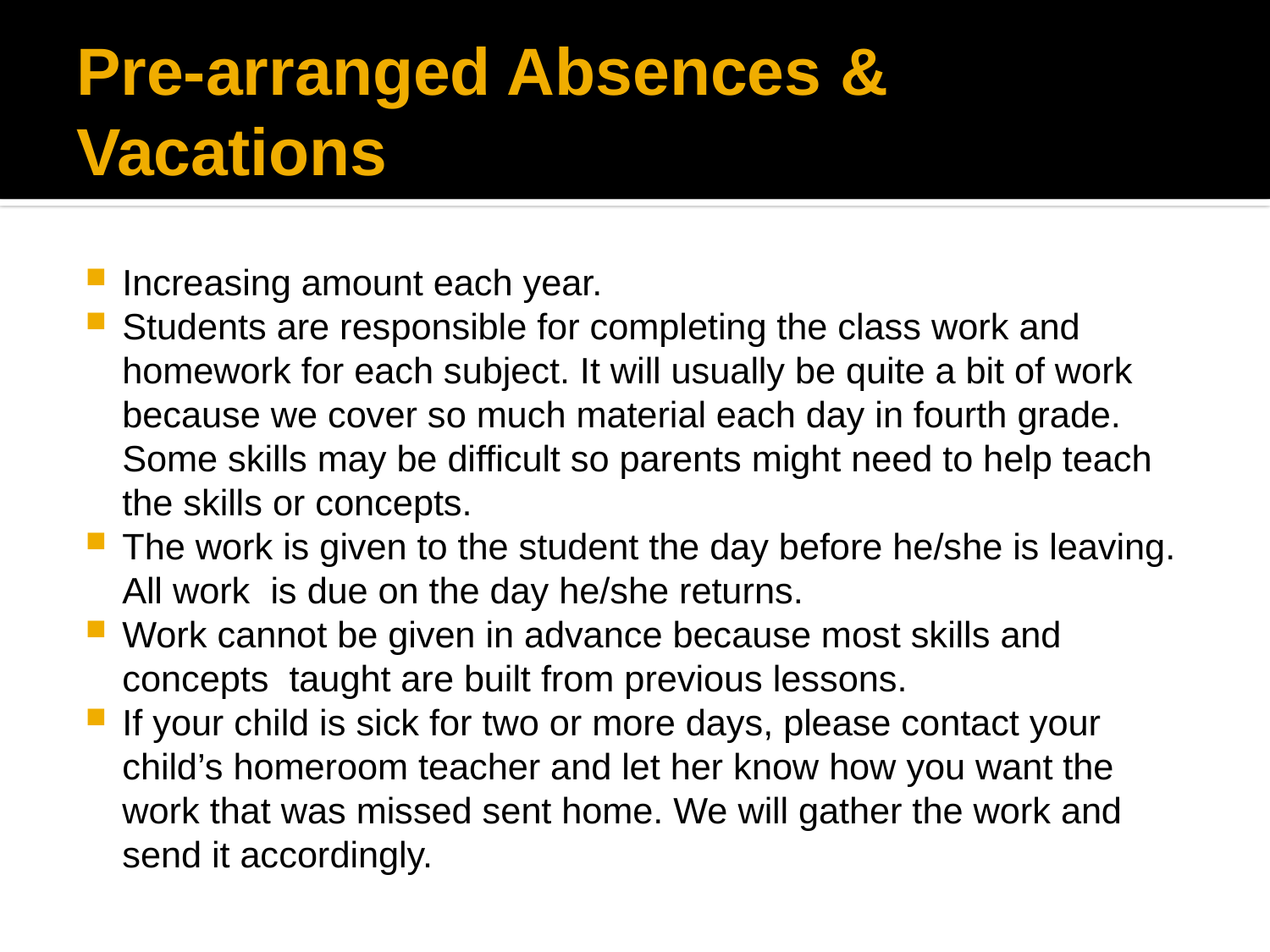

# Pre-arranged Absences & Vacations
Increasing amount each year.
Students are responsible for completing the class work and homework for each subject. It will usually be quite a bit of work because we cover so much material each day in fourth grade. Some skills may be difficult so parents might need to help teach the skills or concepts.
The work is given to the student the day before he/she is leaving. All work  is due on the day he/she returns.
Work cannot be given in advance because most skills and concepts  taught are built from previous lessons.
If your child is sick for two or more days, please contact your child’s homeroom teacher and let her know how you want the work that was missed sent home. We will gather the work and send it accordingly.